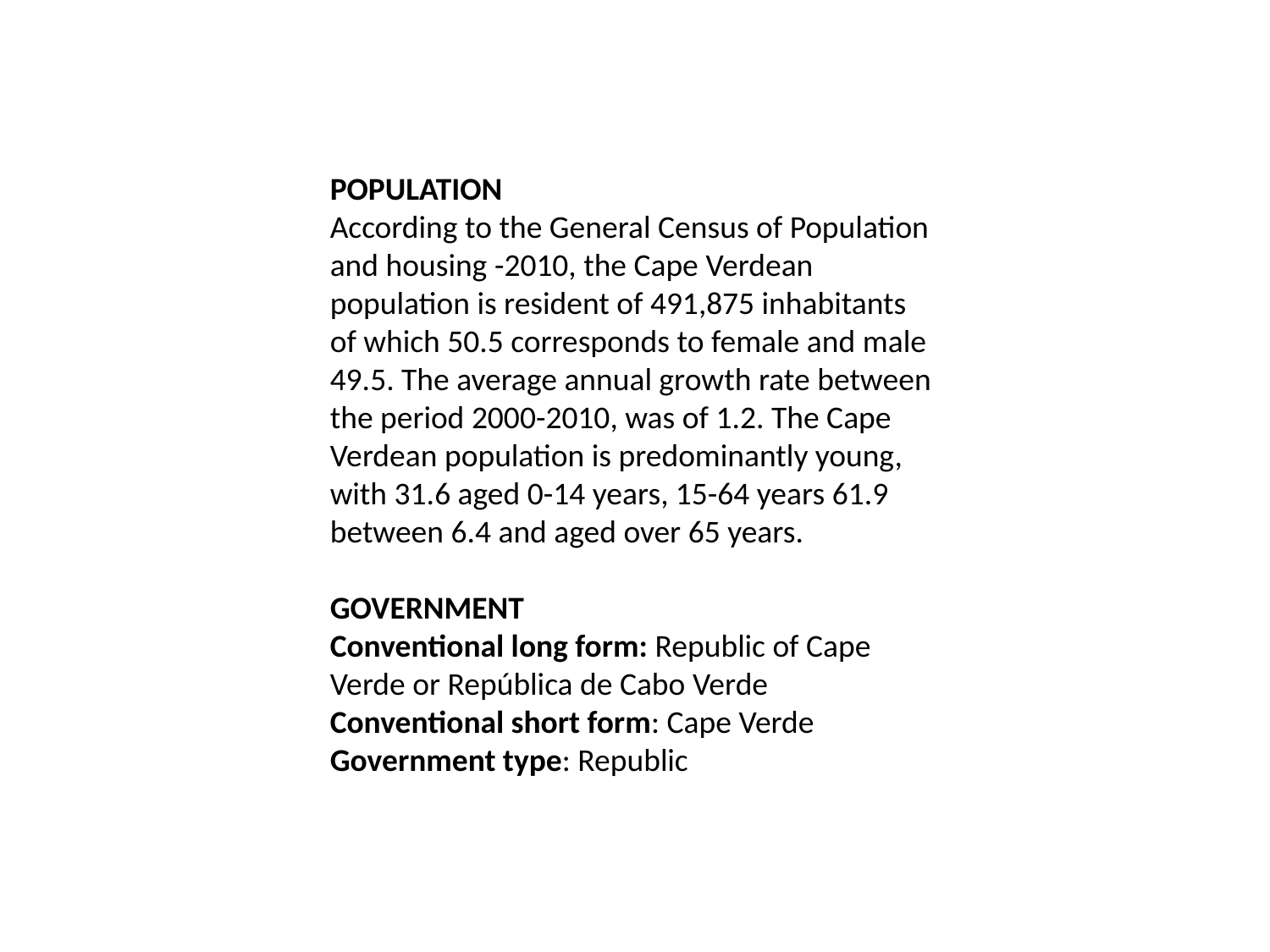

POPULATION
According to the General Census of Population and housing -2010, the Cape Verdean population is resident of 491,875 inhabitants of which 50.5 corresponds to female and male 49.5. The average annual growth rate between the period 2000-2010, was of 1.2. The Cape Verdean population is predominantly young, with 31.6 aged 0-14 years, 15-64 years 61.9 between 6.4 and aged over 65 years.

GOVERNMENT
Conventional long form: Republic of Cape Verde or República de Cabo Verde
Conventional short form: Cape Verde
Government type: Republic